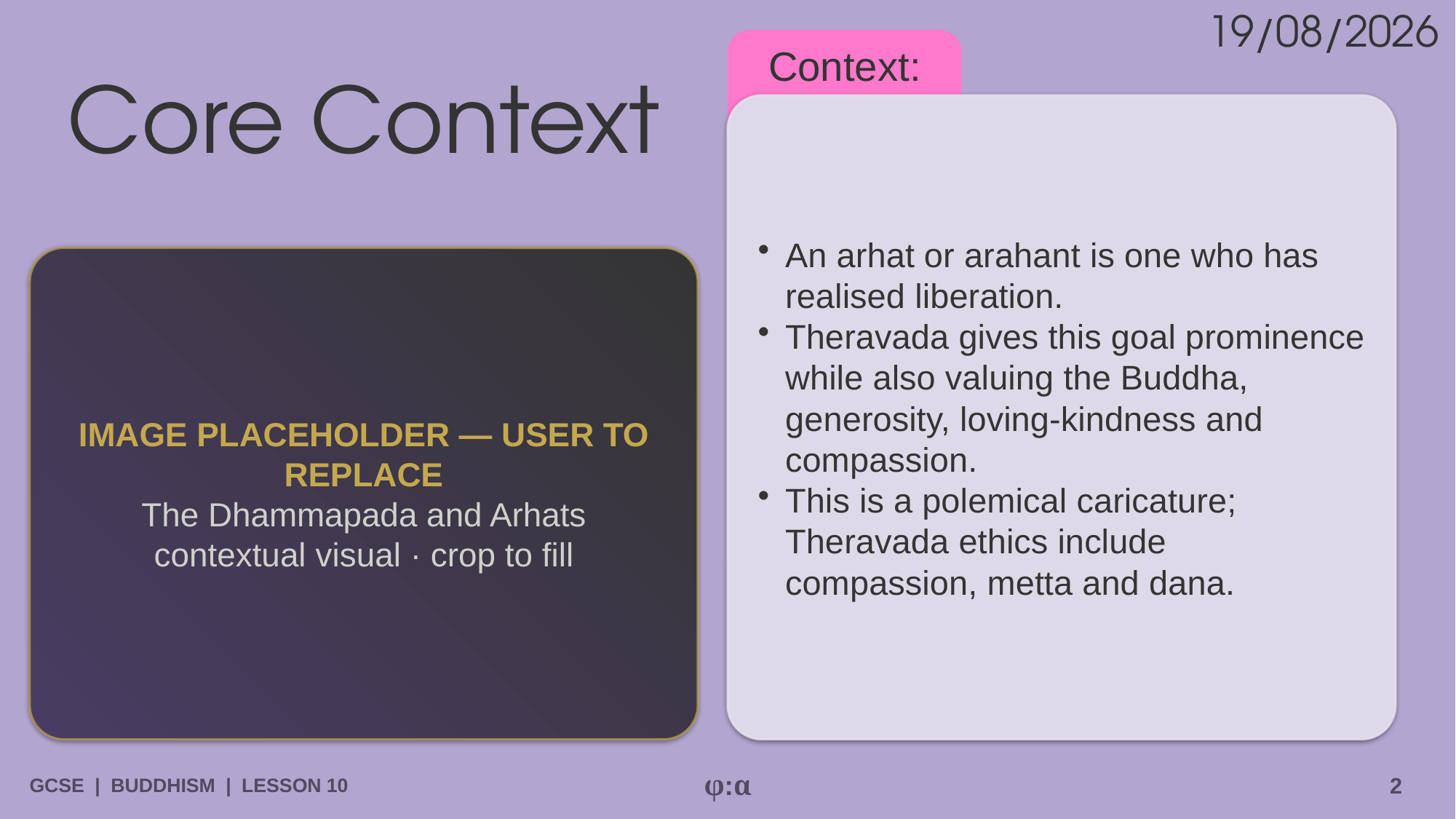

19/08/2026
# Core Context
Context:
​An arhat or arahant is one who has realised liberation.
​Theravada gives this goal prominence while also valuing the Buddha, generosity, loving-kindness and compassion.
​This is a polemical caricature; Theravada ethics include compassion, metta and dana.
IMAGE PLACEHOLDER — USER TO REPLACE
The Dhammapada and Arhats contextual visual · crop to fill
GCSE  |  BUDDHISM  |  LESSON 10
φ:α
2